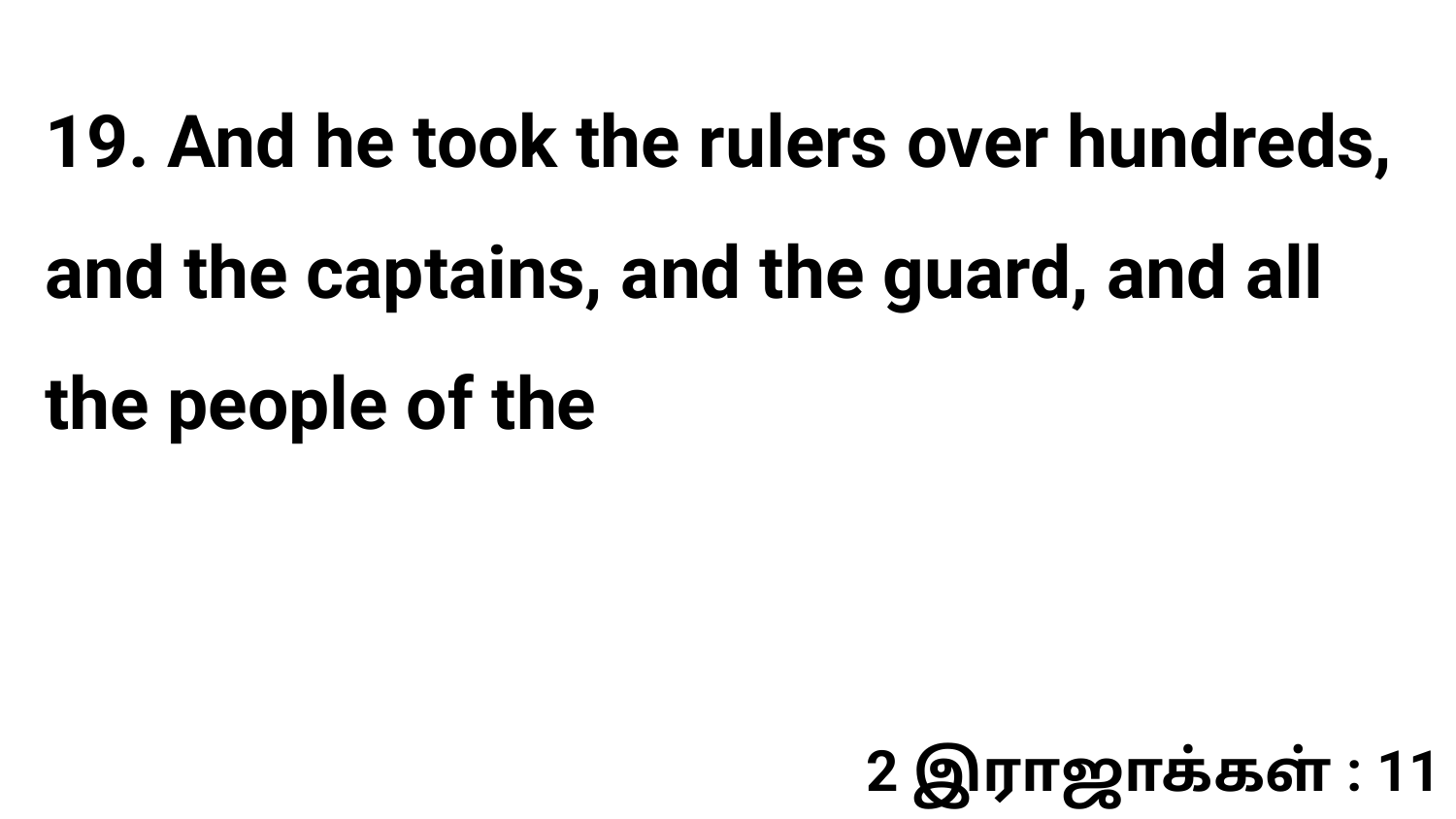

19. And he took the rulers over hundreds, and the captains, and the guard, and all the people of the
2 இராஜாக்கள் : 11